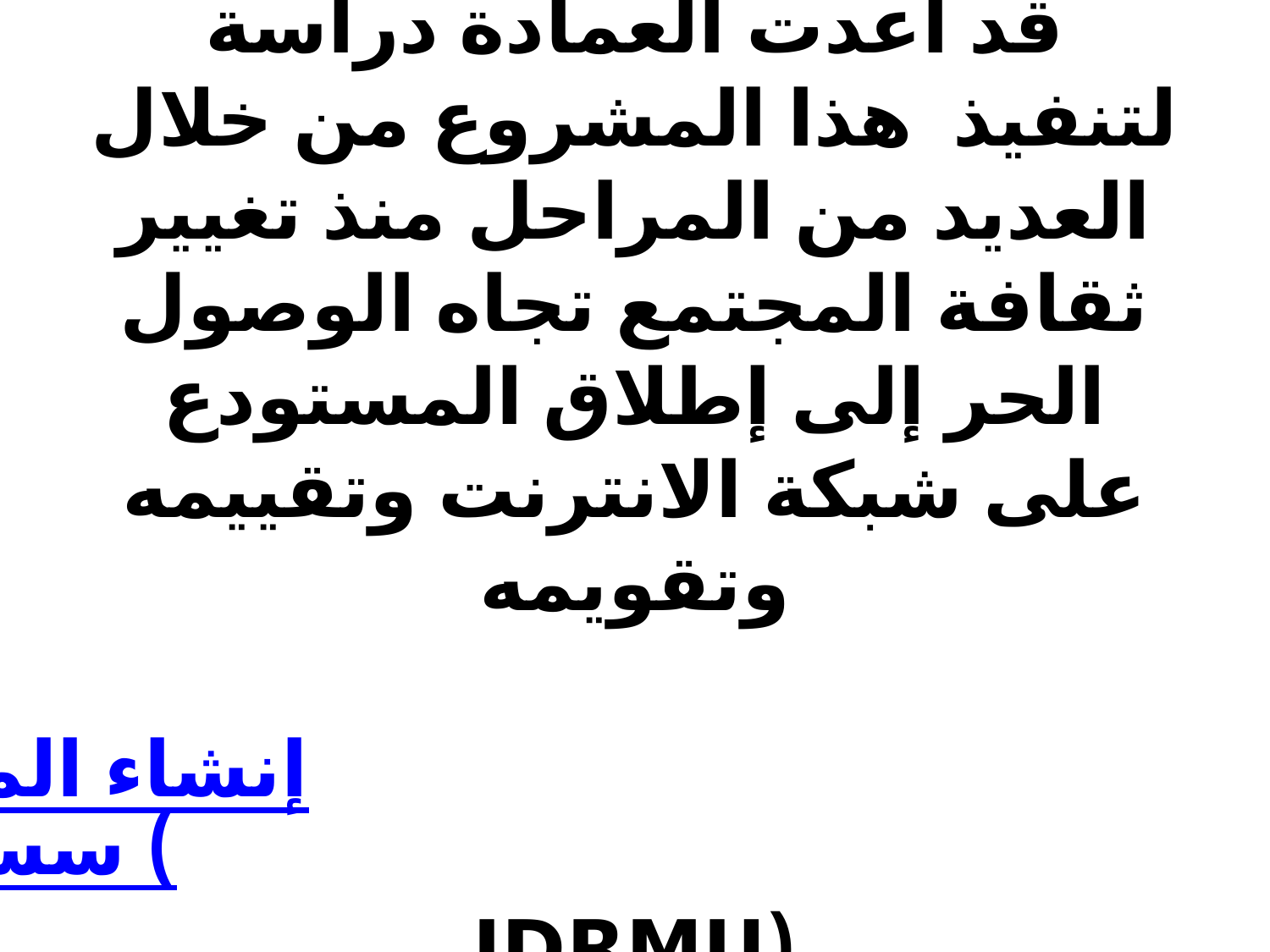

# قد أعدت العمادة دراسة لتنفيذ  هذا المشروع من خلال العديد من المراحل منذ تغيير ثقافة المجتمع تجاه الوصول الحر إلى إطلاق المستودع على شبكة الانترنت وتقييمه وتقويمه   إنشاء المستودع الرقمي المؤسسي لجامعة المجمعة (IDRMU)